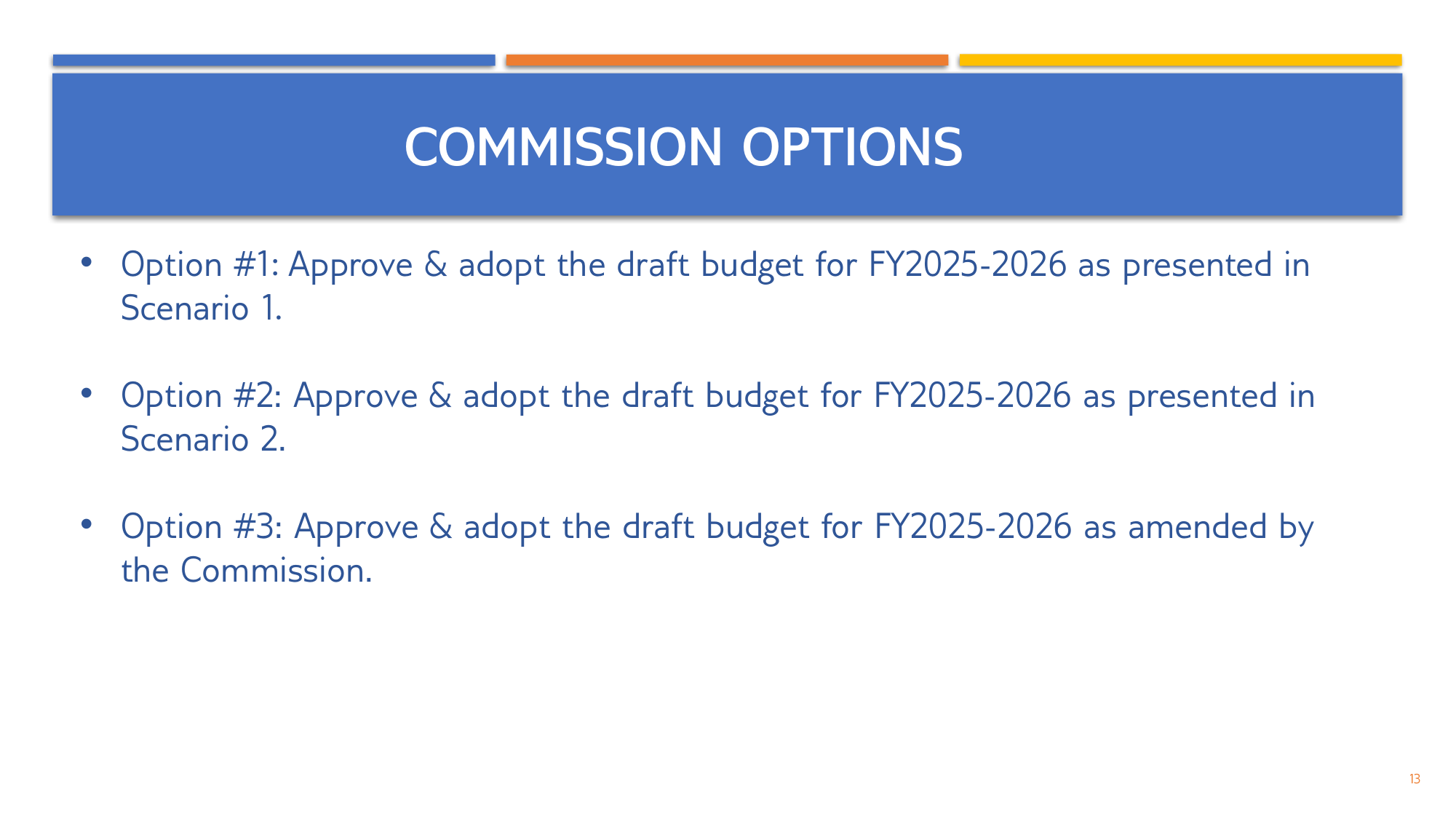

#
COMMISSION OPTIONS
Option #1: Approve & adopt the draft budget for FY2025-2026 as presented in Scenario 1.

Option #2: Approve & adopt the draft budget for FY2025-2026 as presented in Scenario 2.

Option #3: Approve & adopt the draft budget for FY2025-2026 as amended by the Commission.

13